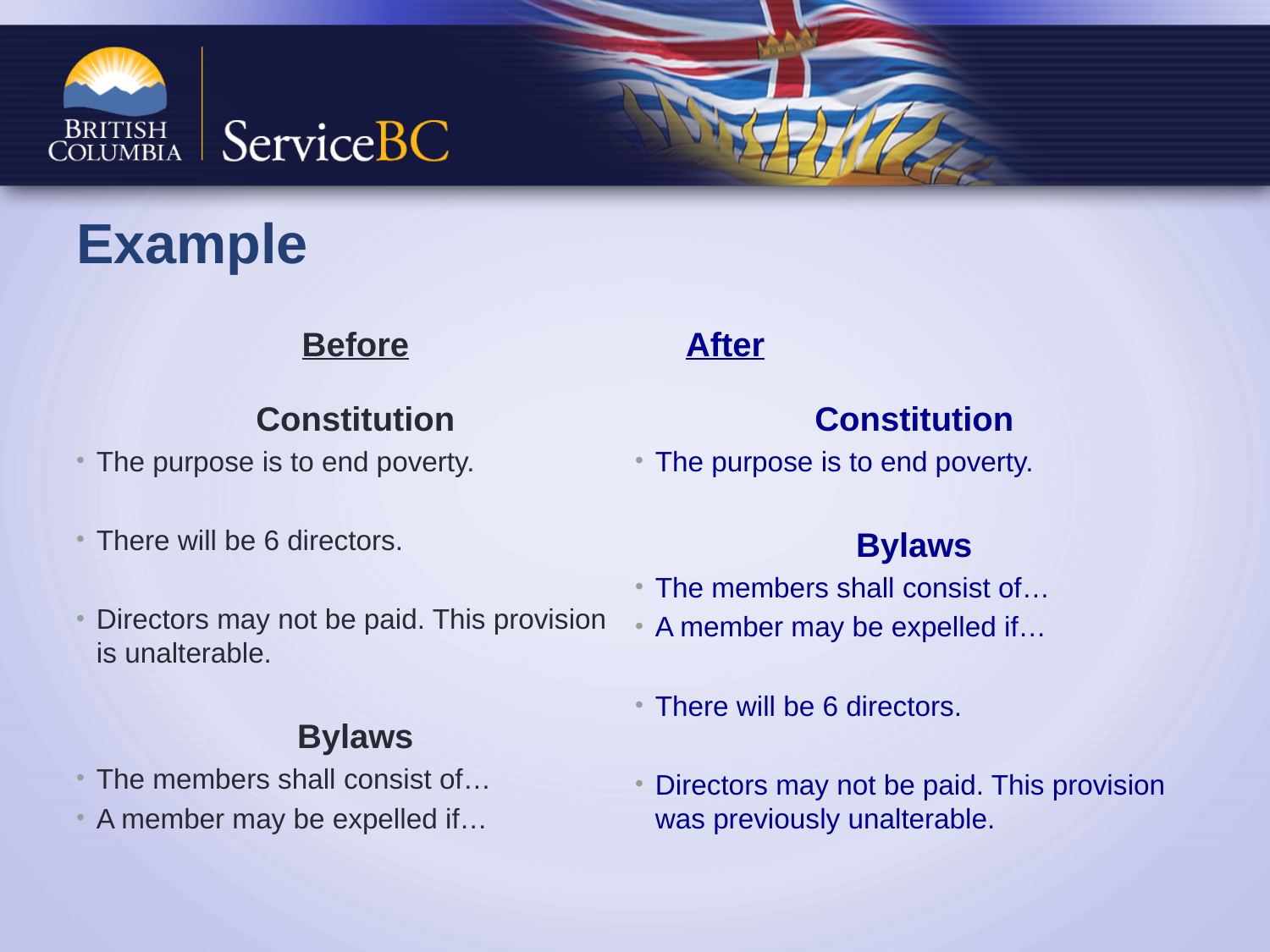

# Example
Before

Constitution
The purpose is to end poverty.

There will be 6 directors.

Directors may not be paid. This provision is unalterable.

Bylaws
The members shall consist of…
A member may be expelled if…

		After

Constitution
The purpose is to end poverty.

Bylaws
The members shall consist of…
A member may be expelled if…

There will be 6 directors.

Directors may not be paid. This provision was previously unalterable.